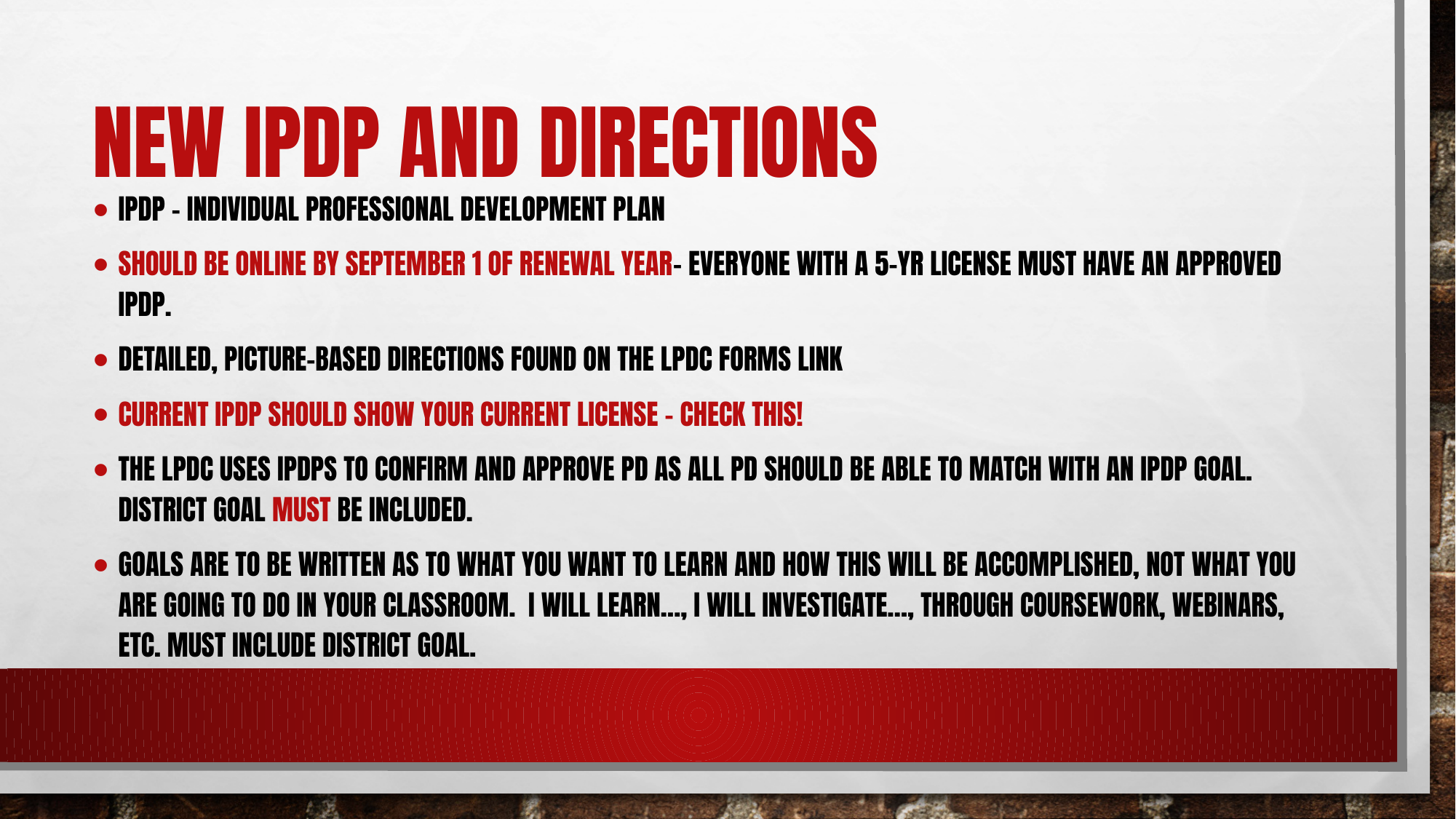

# New IPDP and directions
IPDP – Individual Professional Development PLan
Should be online by September 1 of renewal year– everyone with a 5-yr license must have an approved IPDP.
Detailed, picture-based directions found on the LPDC Forms link
Current IPDP should show your current license – check this!
The LPDC uses IPDPs to confirm and approve PD as all PD should be able to match with an IPDP goal.  District goal must be included.
Goals are to be written as to what you want to learn and how this will be accomplished, not what you are going to do in your classroom.  I will learn…, I will investigate…, through coursework, webinars, etc. Must include district goal.